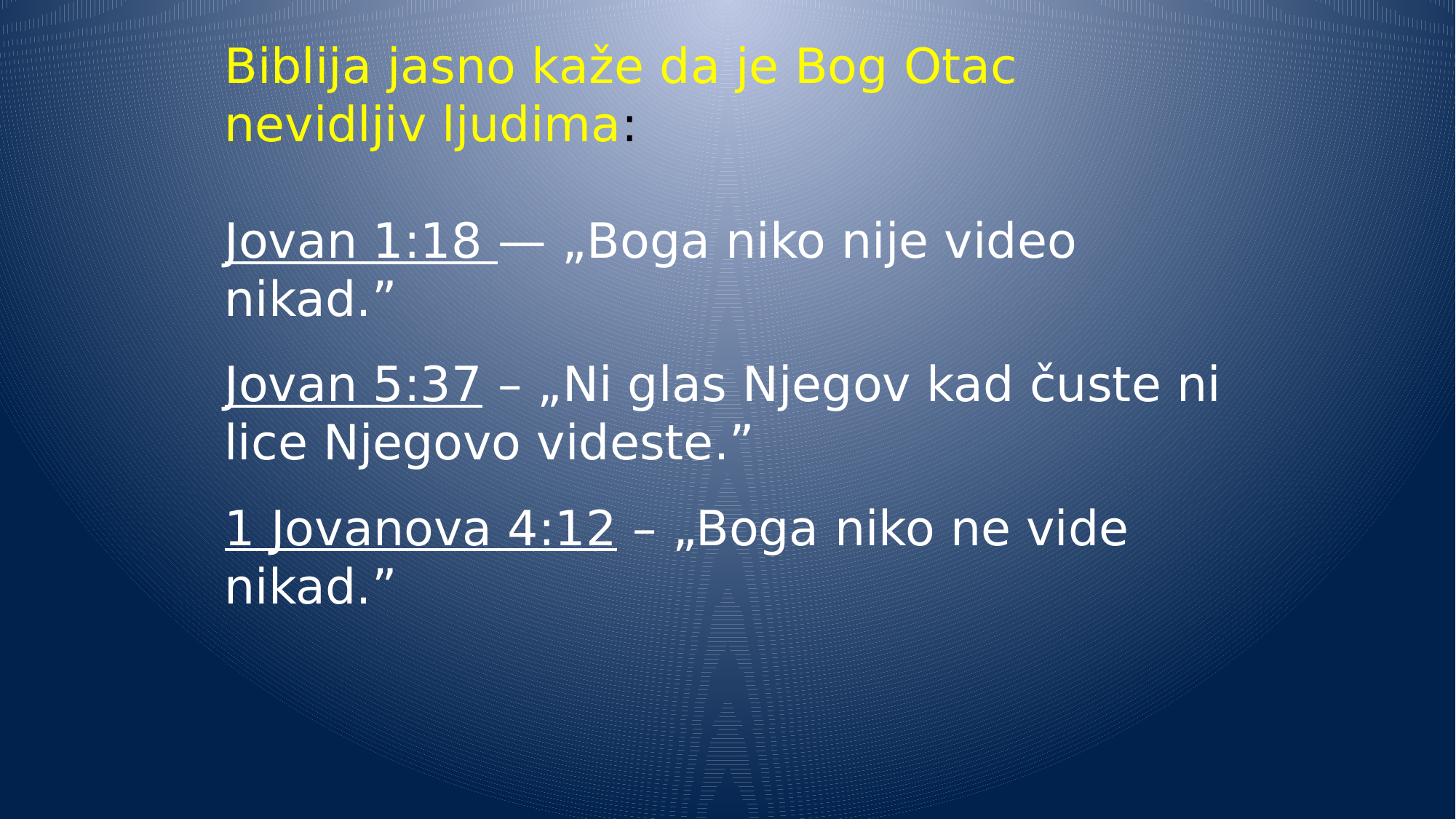

Biblija jasno kaže da je Bog Otac nevidljiv ljudima:

Jovan 1:18 — „Boga niko nije video nikad.”
Jovan 5:37 – „Ni glas Njegov kad čuste ni lice Njegovo videste.”
1 Jovanova 4:12 – „Boga niko ne vide nikad.”